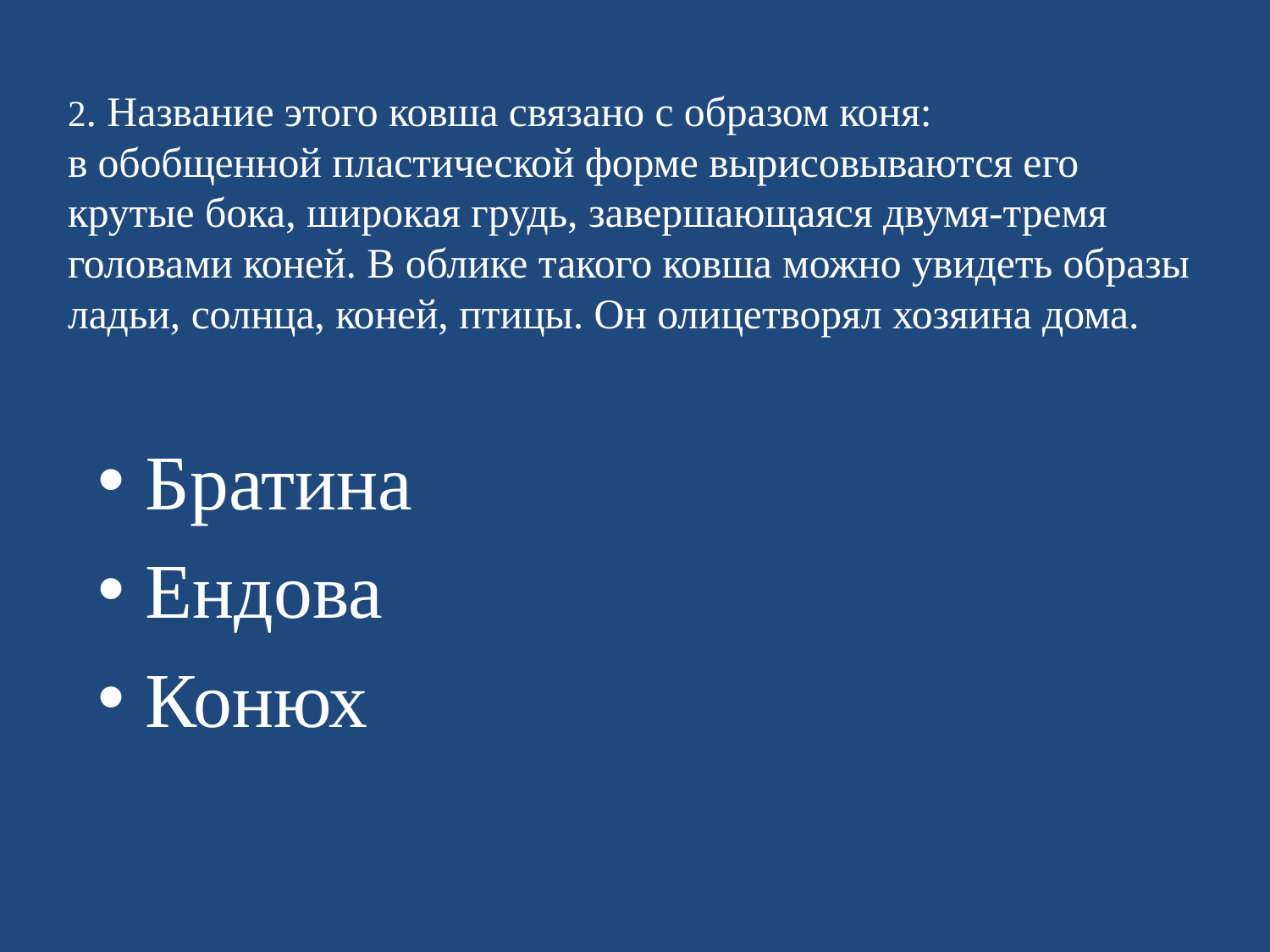

# 2. Название этого ковша связано с образом коня: в обобщенной пластической форме вырисовываются его крутые бока, широкая грудь, завершающаяся двумя-тремя головами коней. В облике такого ковша можно увидеть образы ладьи, солнца, коней, птицы. Он олицетворял хозяина дома.
Братина
Ендова
Конюх